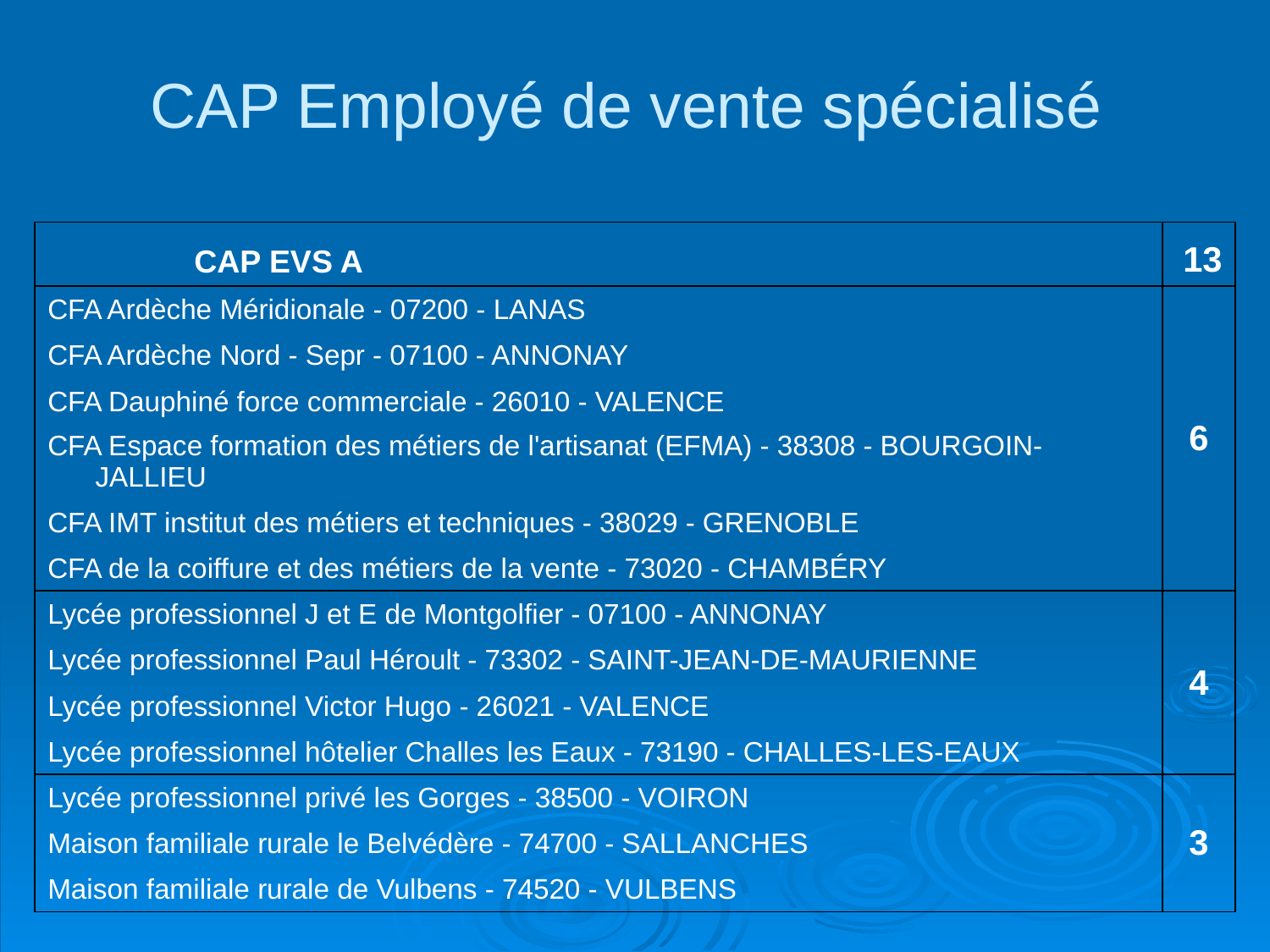

# CAP Employé de vente spécialisé
| CAP EVS A | 13 |
| --- | --- |
| CFA Ardèche Méridionale - 07200 - LANAS | 6 |
| CFA Ardèche Nord - Sepr - 07100 - ANNONAY |  |
| CFA Dauphiné force commerciale - 26010 - VALENCE |  |
| CFA Espace formation des métiers de l'artisanat (EFMA) - 38308 - BOURGOIN-JALLIEU |  |
| CFA IMT institut des métiers et techniques - 38029 - GRENOBLE |  |
| CFA de la coiffure et des métiers de la vente - 73020 - CHAMBÉRY |  |
| Lycée professionnel J et E de Montgolfier - 07100 - ANNONAY | 4 |
| Lycée professionnel Paul Héroult - 73302 - SAINT-JEAN-DE-MAURIENNE |  |
| Lycée professionnel Victor Hugo - 26021 - VALENCE |  |
| Lycée professionnel hôtelier Challes les Eaux - 73190 - CHALLES-LES-EAUX |  |
| Lycée professionnel privé les Gorges - 38500 - VOIRON | 3 |
| Maison familiale rurale le Belvédère - 74700 - SALLANCHES |  |
| Maison familiale rurale de Vulbens - 74520 - VULBENS |  |